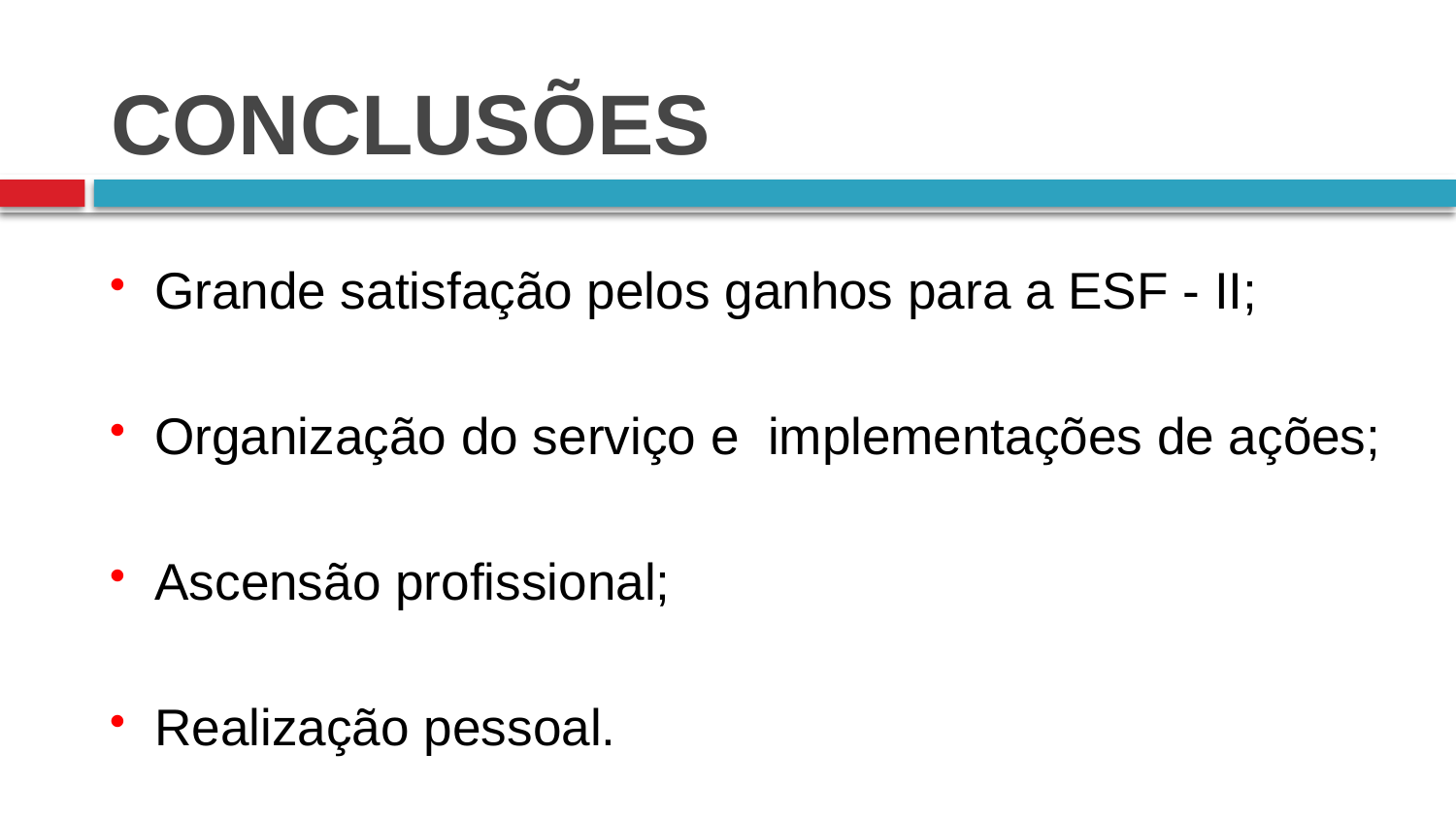

# CONCLUSÕES
Grande satisfação pelos ganhos para a ESF - II;

Organização do serviço e  implementações de ações;

Ascensão profissional;

Realização pessoal.